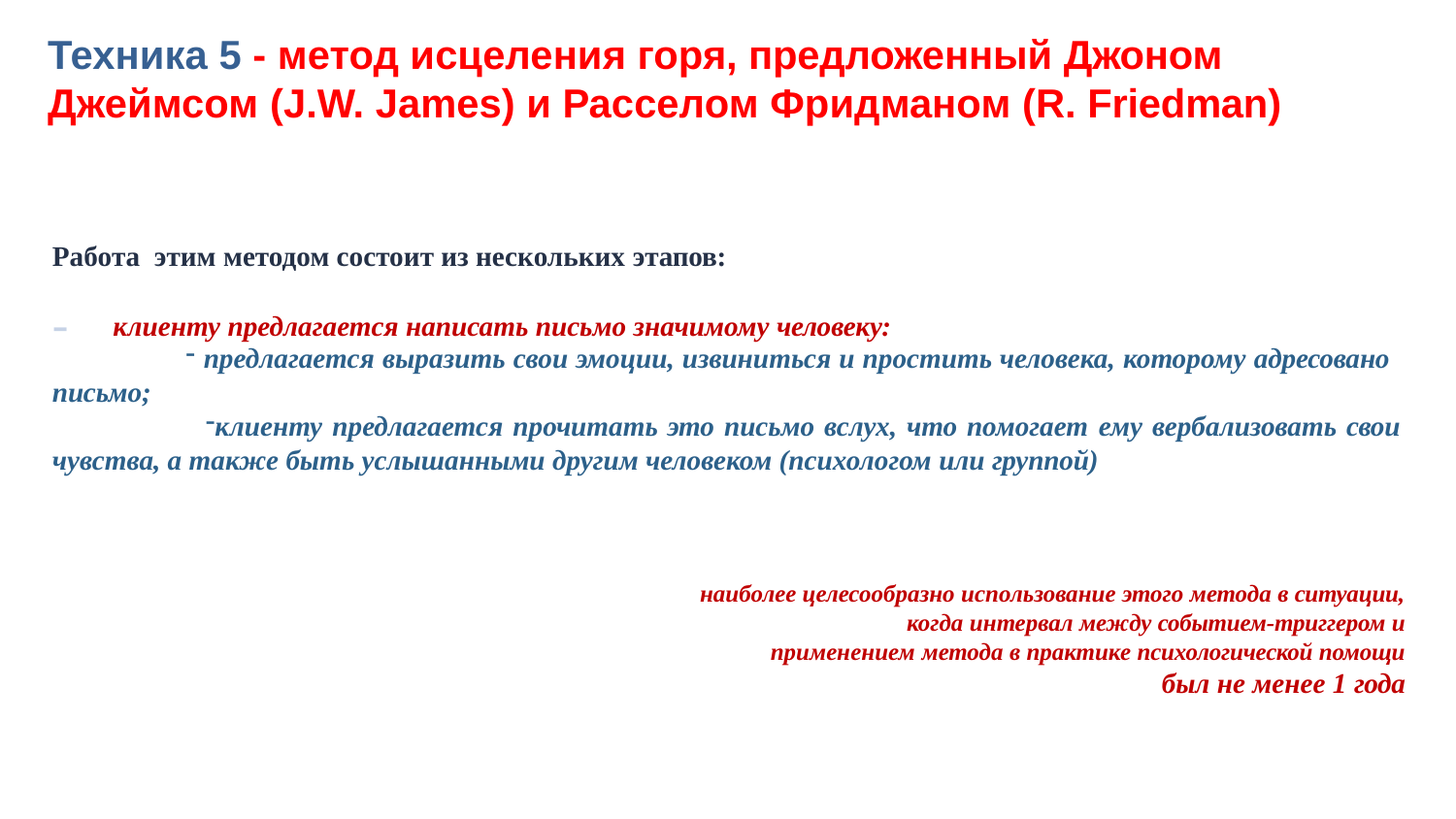

# Техника 5 - метод исцеления горя, предложенный Джоном
Джеймсом (J.W. James) и Расселом Фридманом (R. Friedman)
Работа  этим методом состоит из нескольких этапов:
клиенту предлагается написать письмо значимому человеку:
предлагается выразить свои эмоции, извиниться и простить человека, которому адресовано
письмо;
клиенту предлагается прочитать это письмо вслух, что помогает ему вербализовать свои чувства, а также быть услышанными другим человеком (психологом или группой)
наиболее целесообразно использование этого метода в ситуации,
когда интервал между событием-триггером и применением метода в практике психологической помощи
был не менее 1 года